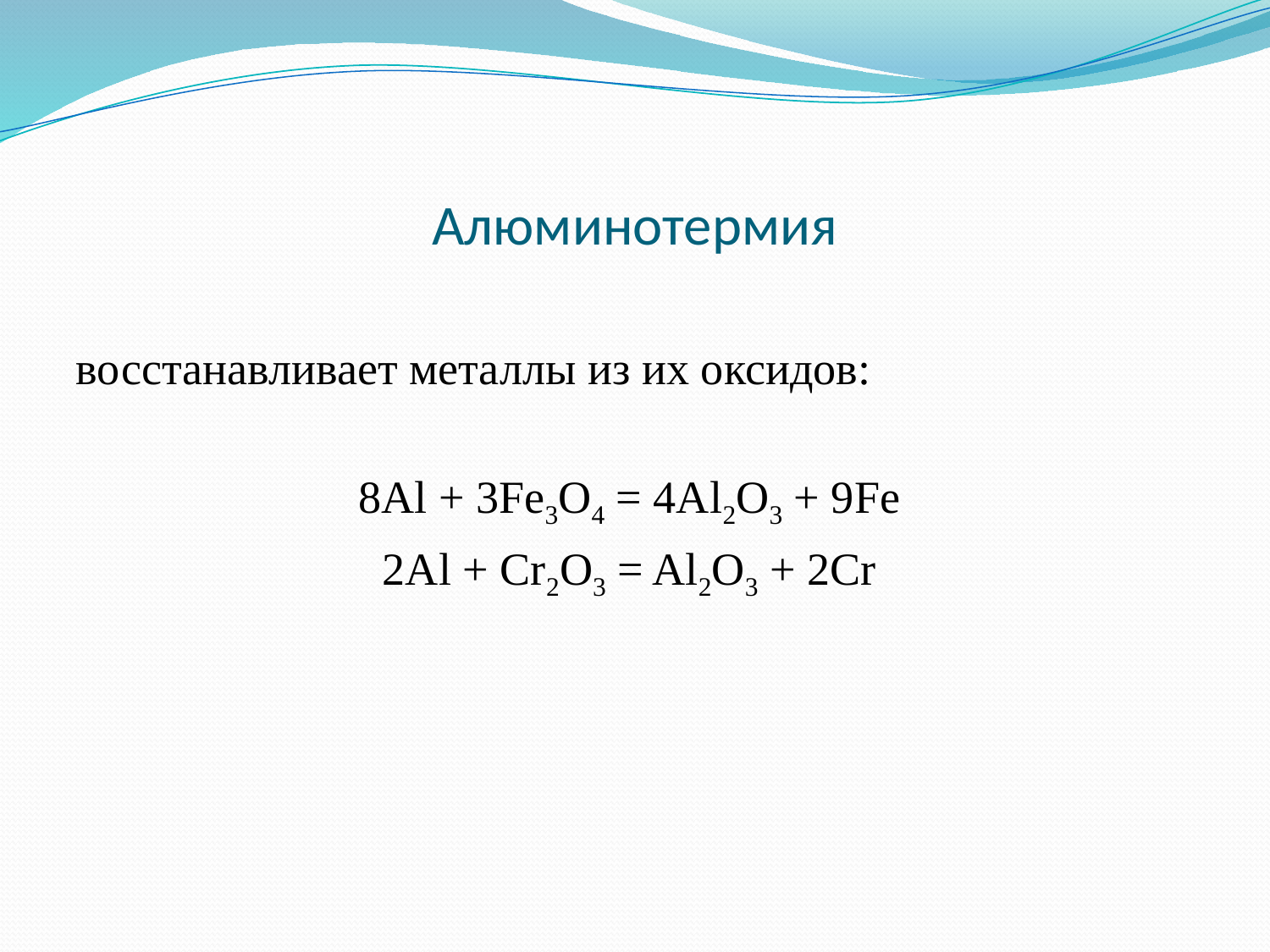

# Алюминотермия

восстанавливает металлы из их оксидов:

8Al + 3Fe3O4 = 4Al2O3 + 9Fe
2Al + Cr2O3 = Al2O3 + 2Cr